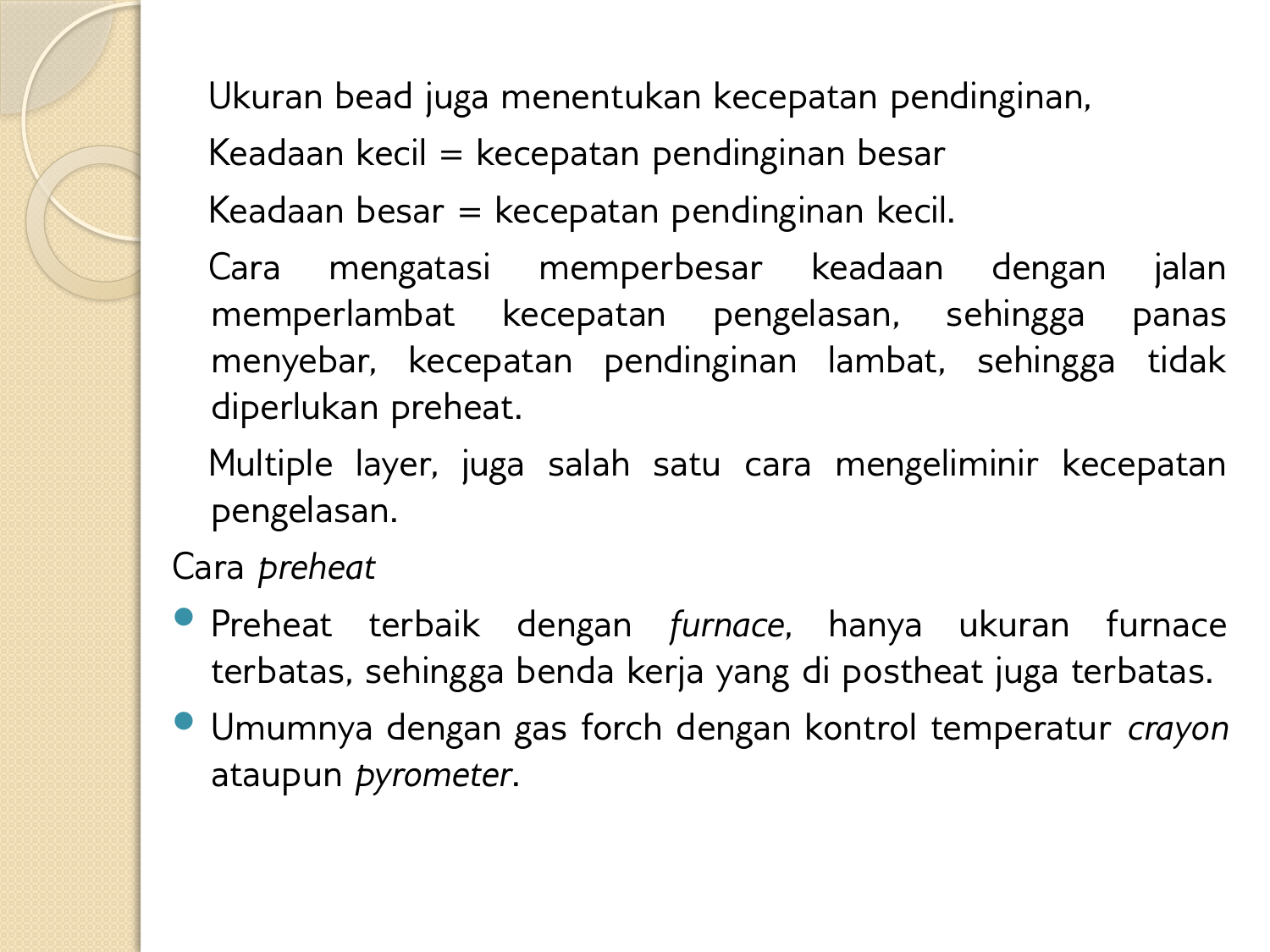

Ukuran bead juga menentukan kecepatan pendinginan,
Keadaan kecil = kecepatan pendinginan besar
Keadaan besar = kecepatan pendinginan kecil.
Cara mengatasi memperbesar keadaan dengan jalan memperlambat kecepatan pengelasan, sehingga panas menyebar, kecepatan pendinginan lambat, sehingga tidak diperlukan preheat.
Multiple layer, juga salah satu cara mengeliminir kecepatan pengelasan.
Cara preheat
Preheat terbaik dengan furnace, hanya ukuran furnace terbatas, sehingga benda kerja yang di postheat juga terbatas.
Umumnya dengan gas forch dengan kontrol temperatur crayon ataupun pyrometer.